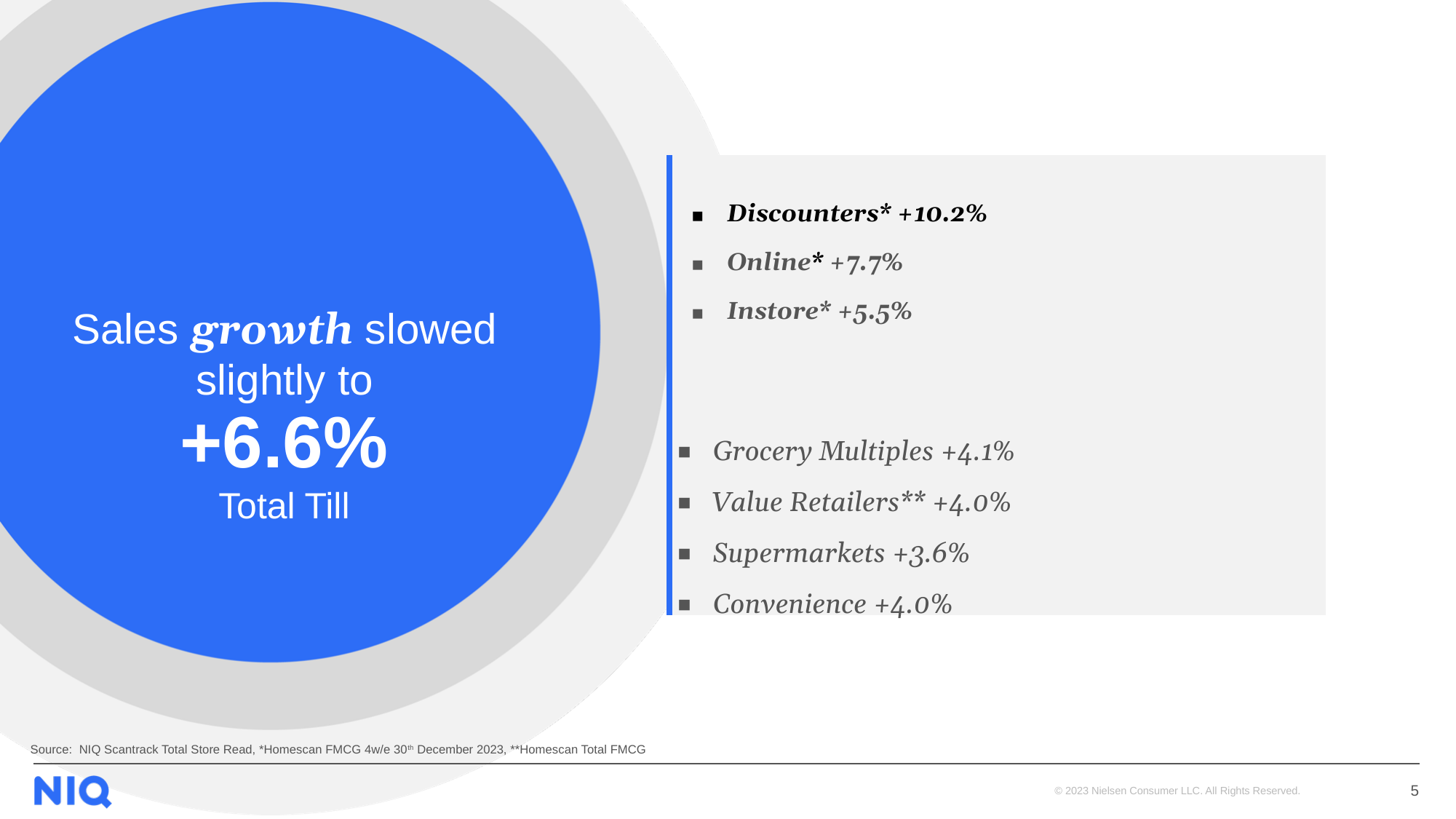

|  | Discounters\* +10.2% Online\* +7.7% Instore\* +5.5% |
| --- | --- |
# Sales growth slowed slightly to

Grocery Multiples +4.1%
Value Retailers** +4.0%
Supermarkets +3.6%
Convenience +4.0%

+6.6%
Total Till

Source:  NIQ Scantrack Total Store Read, *Homescan FMCG 4w/e 30th December 2023, **Homescan Total FMCG
5